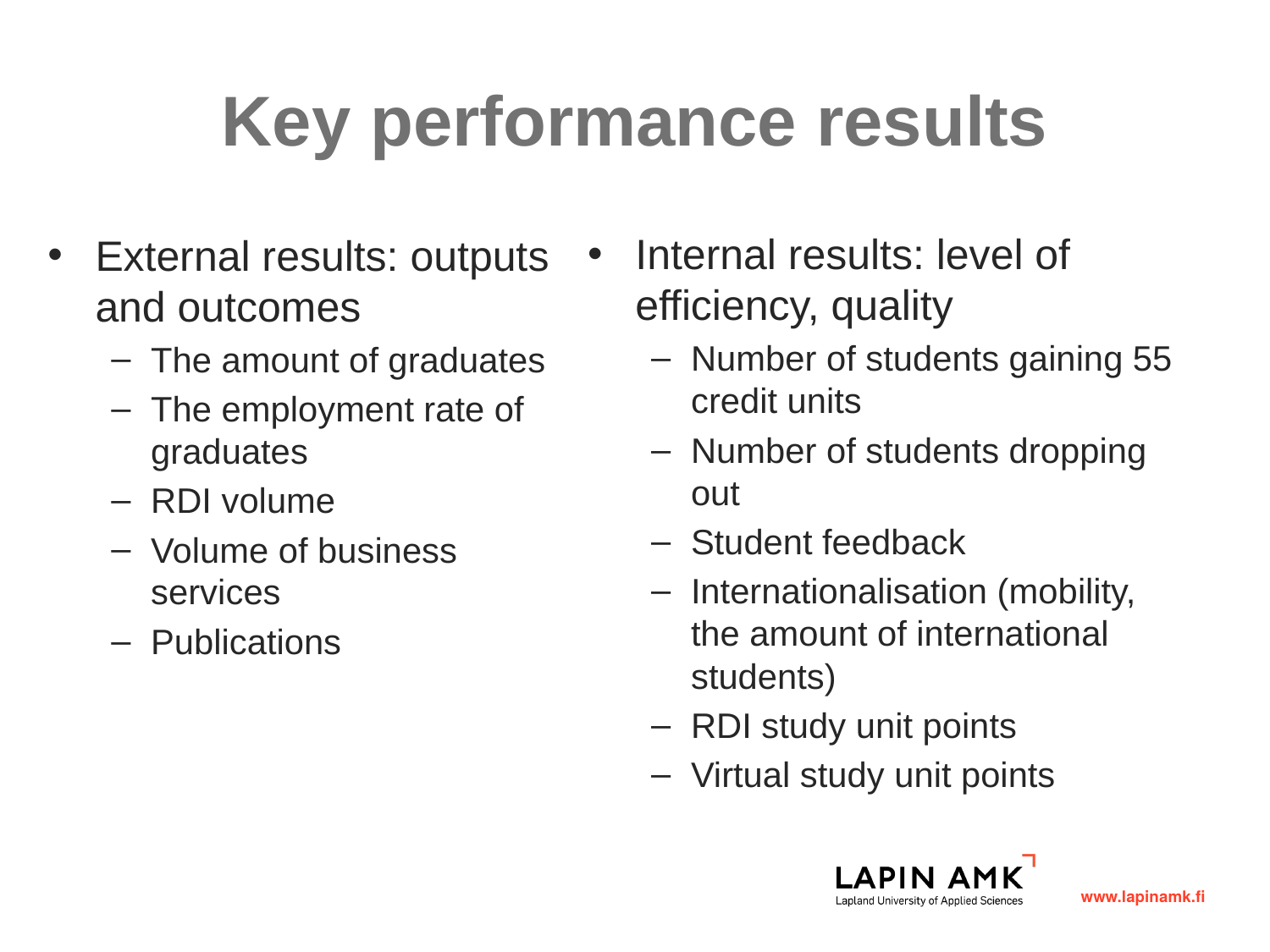

# Key performance results
Internal results: level of efficiency, quality
Number of students gaining 55 credit units
Number of students dropping out
Student feedback
Internationalisation (mobility, the amount of international students)
RDI study unit points
Virtual study unit points

External results: outputs and outcomes
The amount of graduates
The employment rate of graduates
RDI volume
Volume of business services
Publications